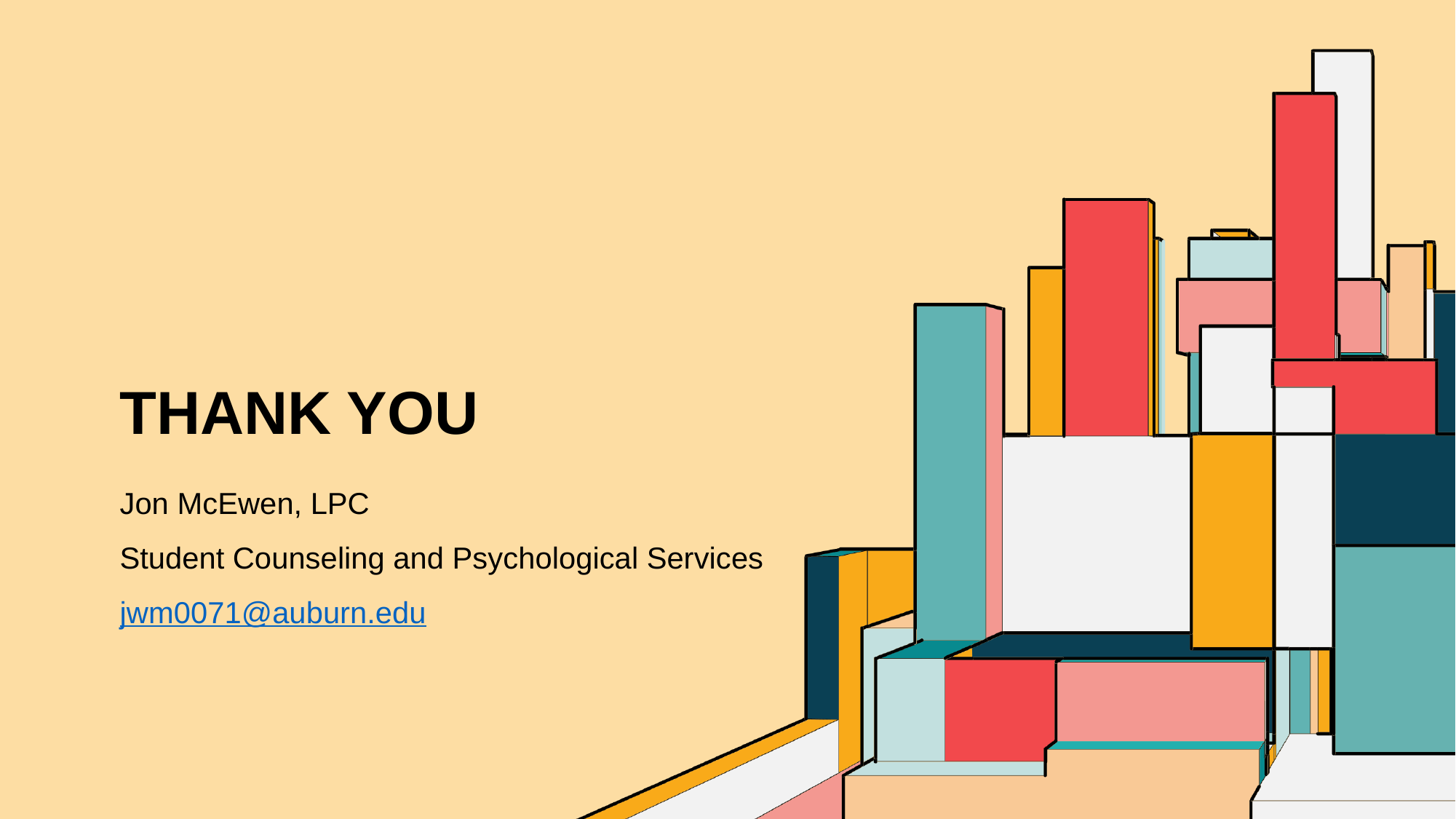

# Thank you
Jon McEwen, LPC
Student Counseling and Psychological Services
jwm0071@auburn.edu